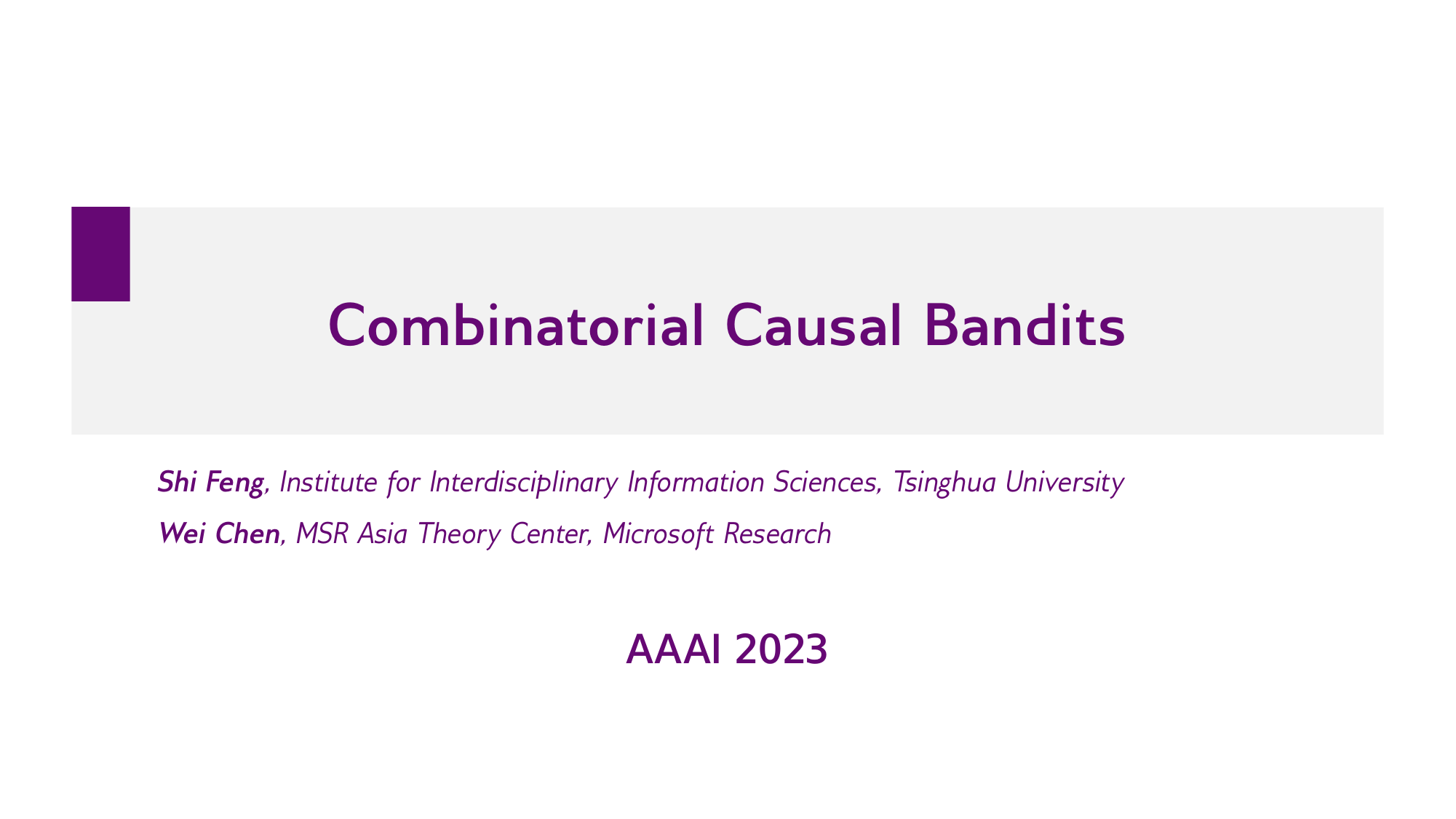

# Combinatorial Causal Bandits
Shi Feng, Institute for Interdisciplinary Information Sciences, Tsinghua University
Wei Chen, MSR Asia Theory Center, Microsoft Research
AAAI 2023